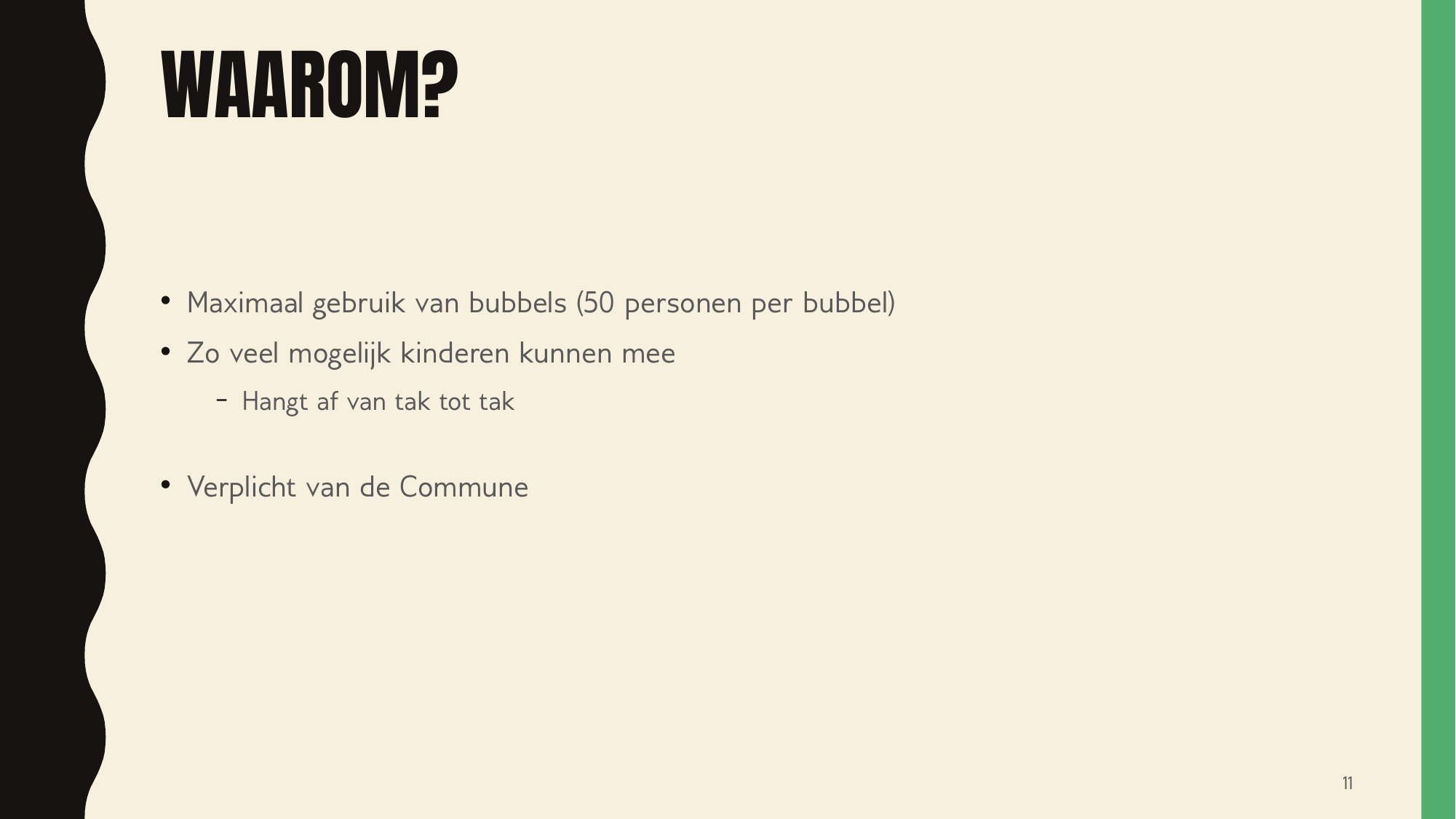

# WAAROM?
Maximaal gebruik van bubbels (50 personen per bubbel)
Zo veel mogelijk kinderen kunnen mee
Hangt af van tak tot tak
Verplicht van de Commune
11